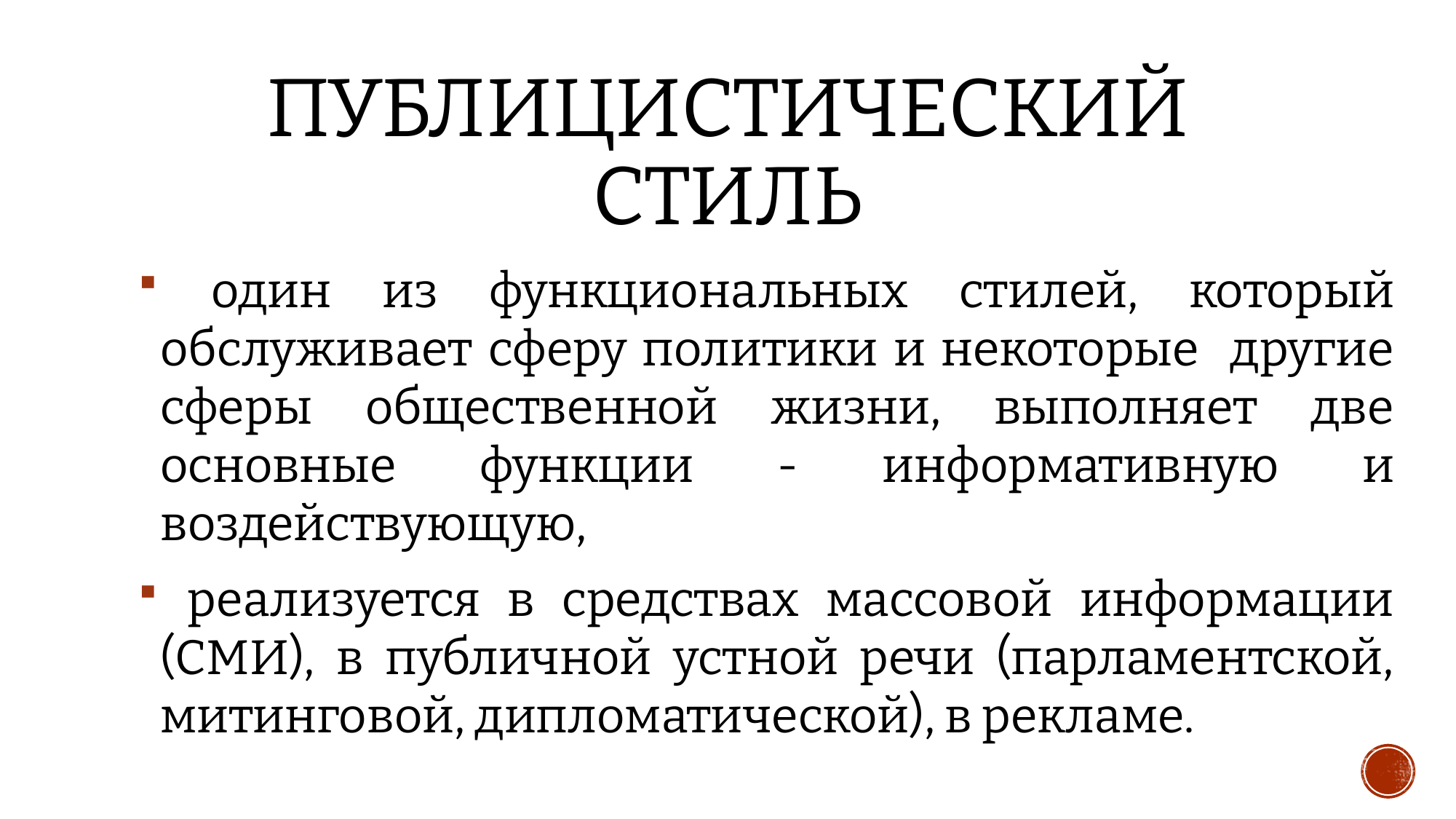

# Публицистический стиль
 один из функциональных стилей, который обслуживает сферу политики и некоторые  другие сферы общественной жизни, выполняет две основные функции - информативную и воздействующую,
 реализуется в средствах массовой информации (СМИ), в публичной устной речи (парламентской, митинговой, дипломатической), в рекламе.